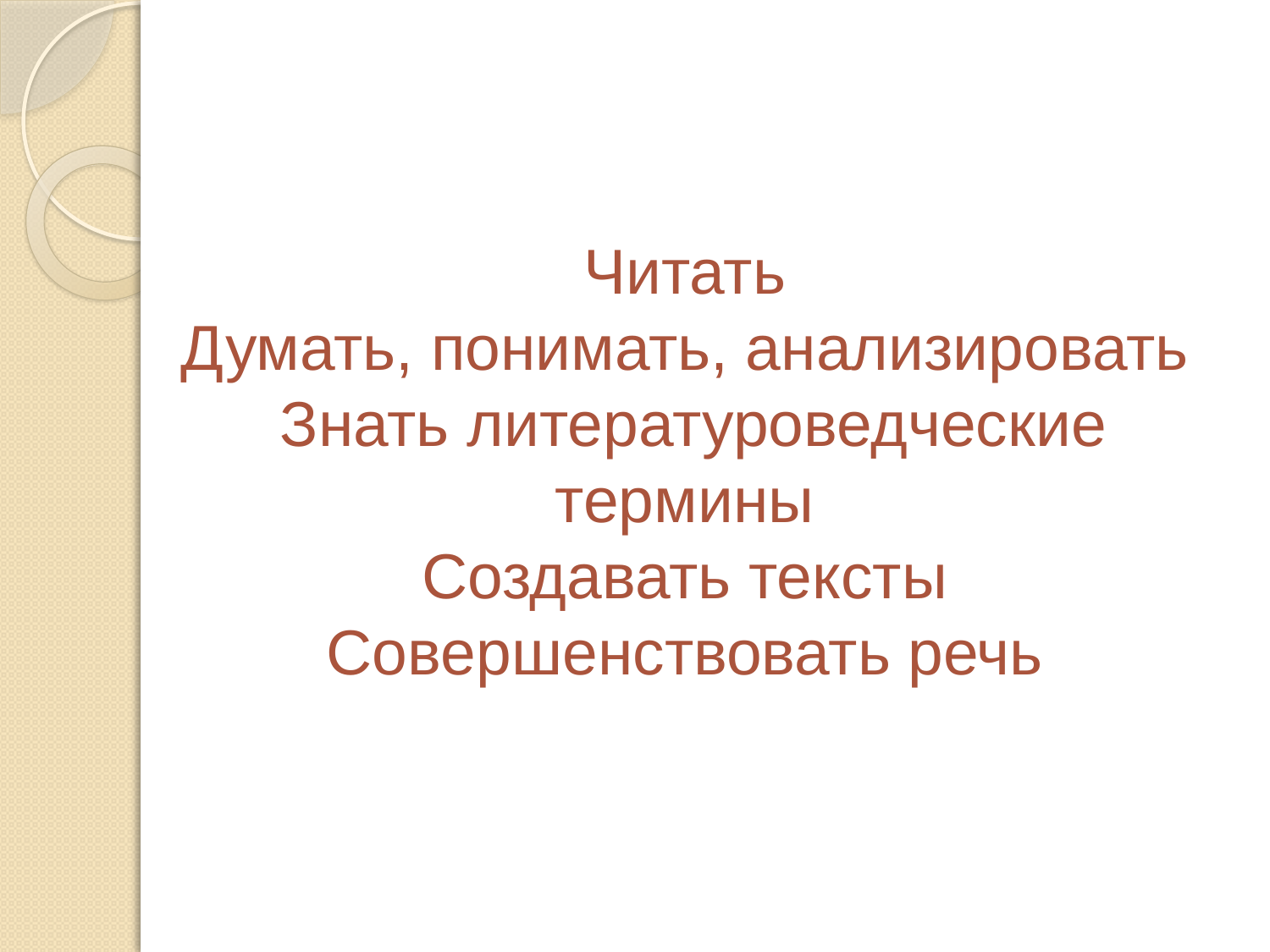

# Читать Думать, понимать, анализировать Знать литературоведческие термины Создавать тексты Совершенствовать речь